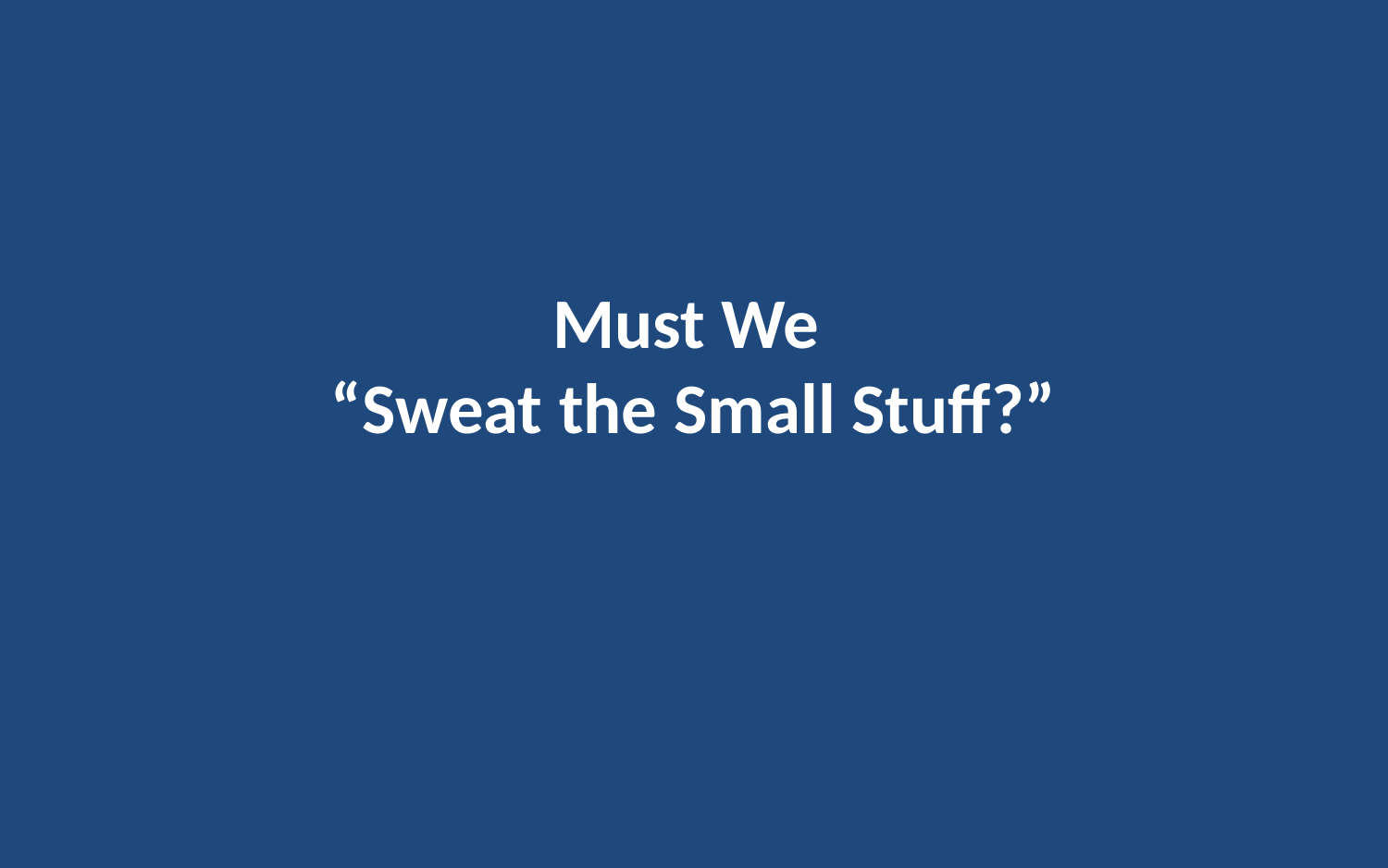

# Must We “Sweat the Small Stuff?”